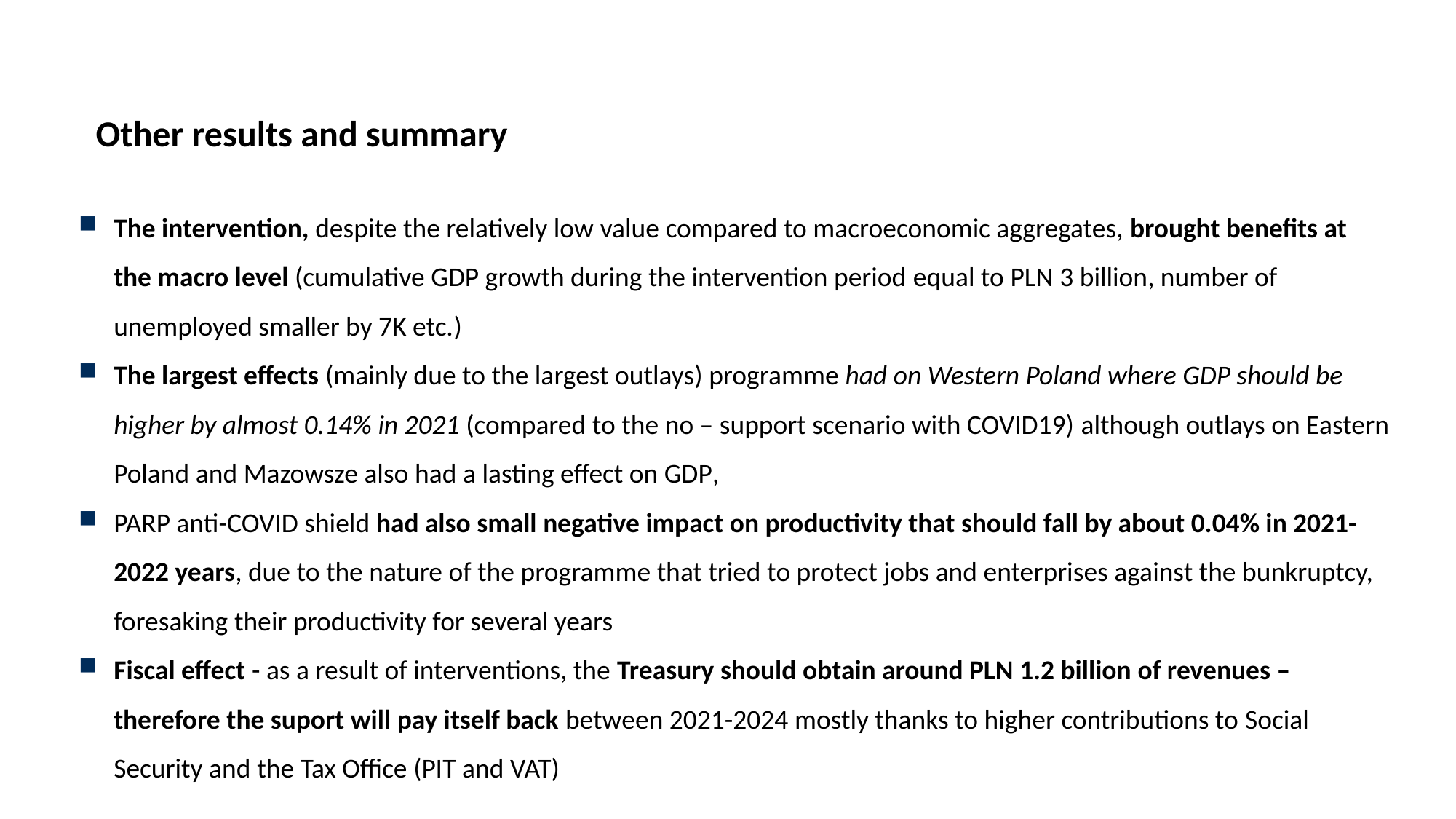

# Other results and summary
The intervention, despite the relatively low value compared to macroeconomic aggregates, brought benefits at the macro level (cumulative GDP growth during the intervention period equal to PLN 3 billion, number of unemployed smaller by 7K etc.)
The largest effects (mainly due to the largest outlays) programme had on Western Poland where GDP should be higher by almost 0.14% in 2021 (compared to the no – support scenario with COVID19) although outlays on Eastern Poland and Mazowsze also had a lasting effect on GDP,
PARP anti-COVID shield had also small negative impact on productivity that should fall by about 0.04% in 2021-2022 years, due to the nature of the programme that tried to protect jobs and enterprises against the bunkruptcy, foresaking their productivity for several years
Fiscal effect - as a result of interventions, the Treasury should obtain around PLN 1.2 billion of revenues – therefore the suport will pay itself back between 2021-2024 mostly thanks to higher contributions to Social Security and the Tax Office (PIT and VAT)